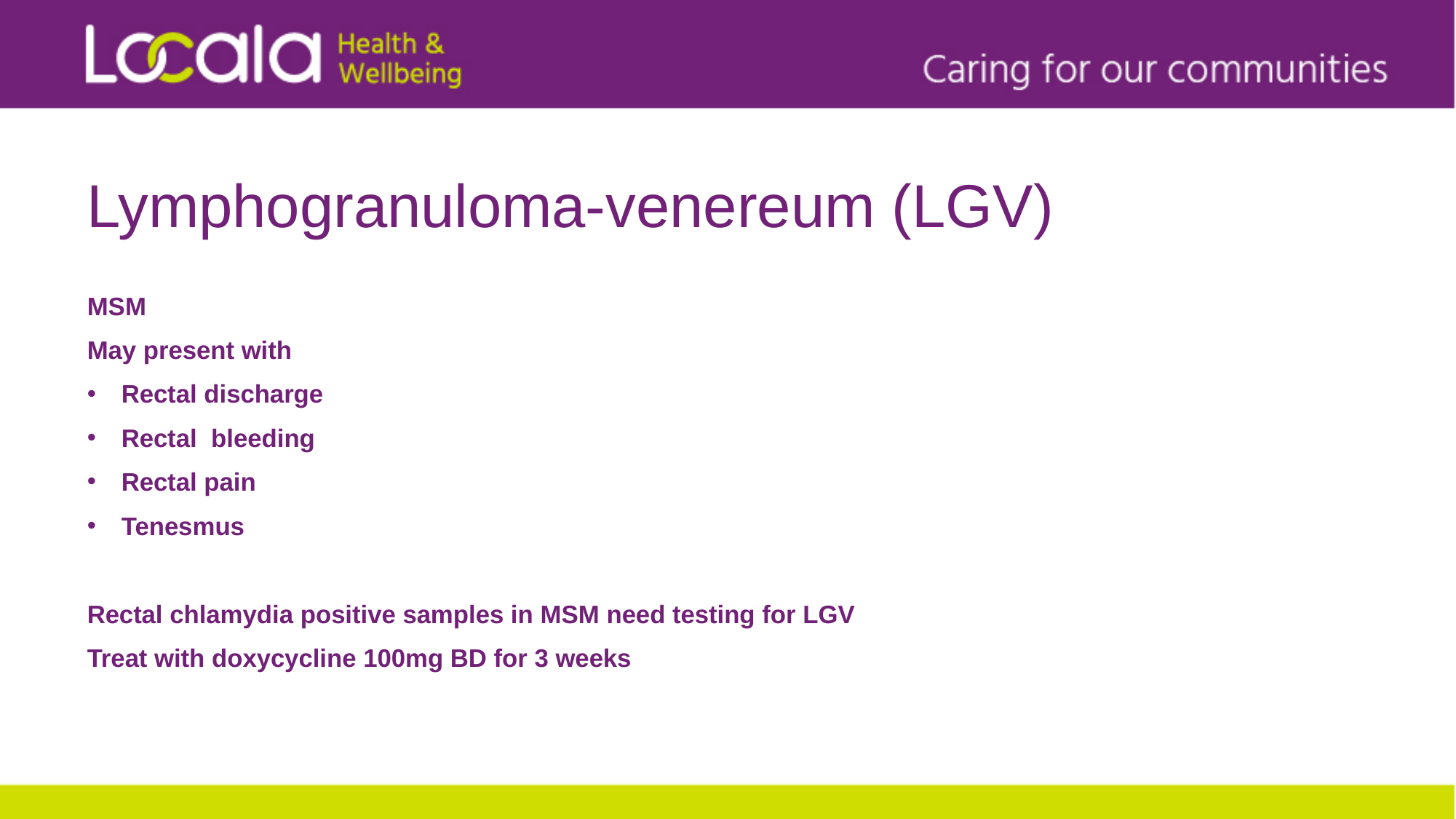

# Lymphogranuloma-venereum (LGV)
MSM
May present with
Rectal discharge
Rectal  bleeding
Rectal pain
Tenesmus

Rectal chlamydia positive samples in MSM need testing for LGV
Treat with doxycycline 100mg BD for 3 weeks